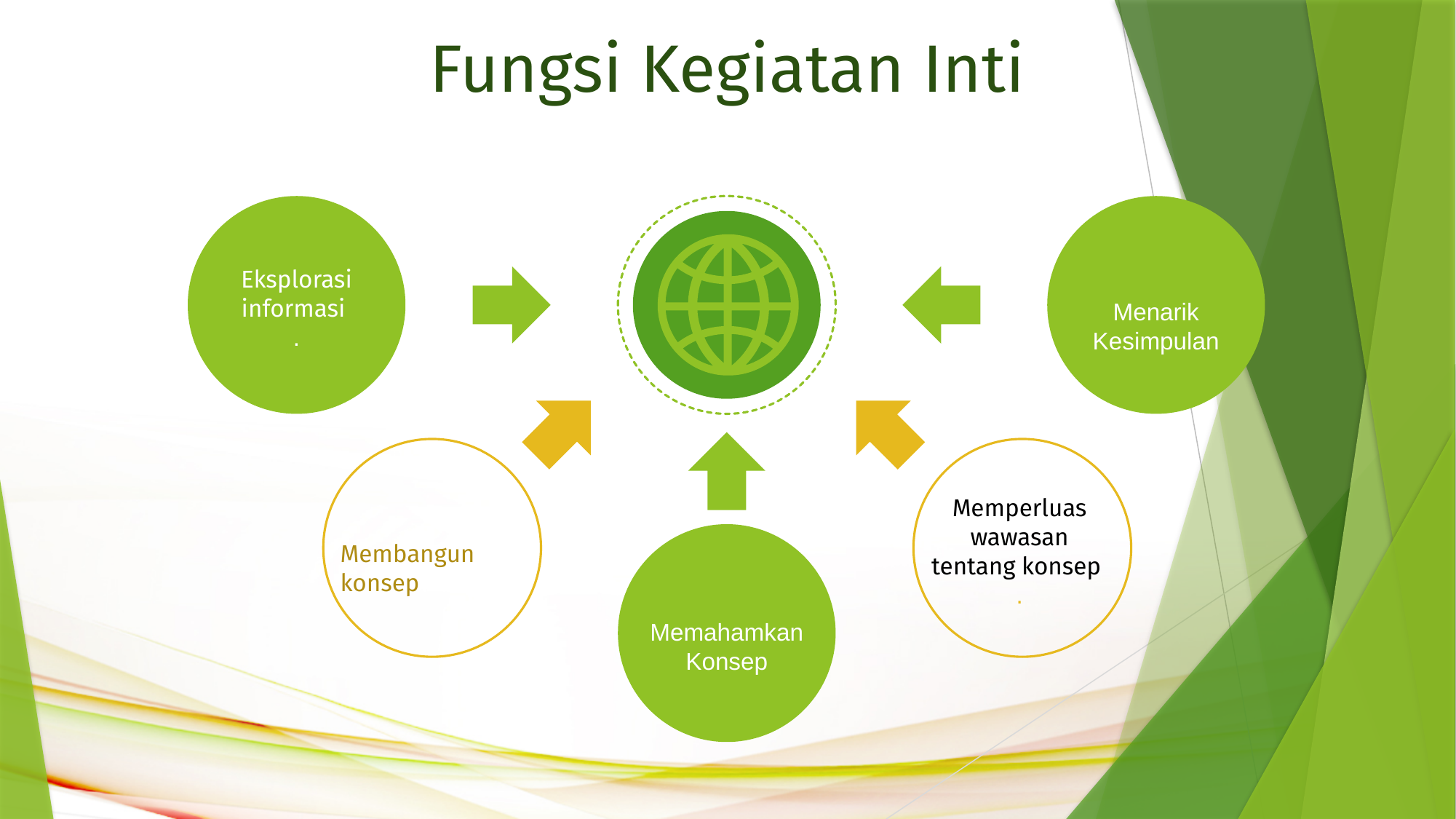

Fungsi Kegiatan Inti

Eksplorasi informasi
.

Menarik Kesimpulan

Memperluas wawasan tentang konsep
.

Membangun konsep
Memahamkan Konsep